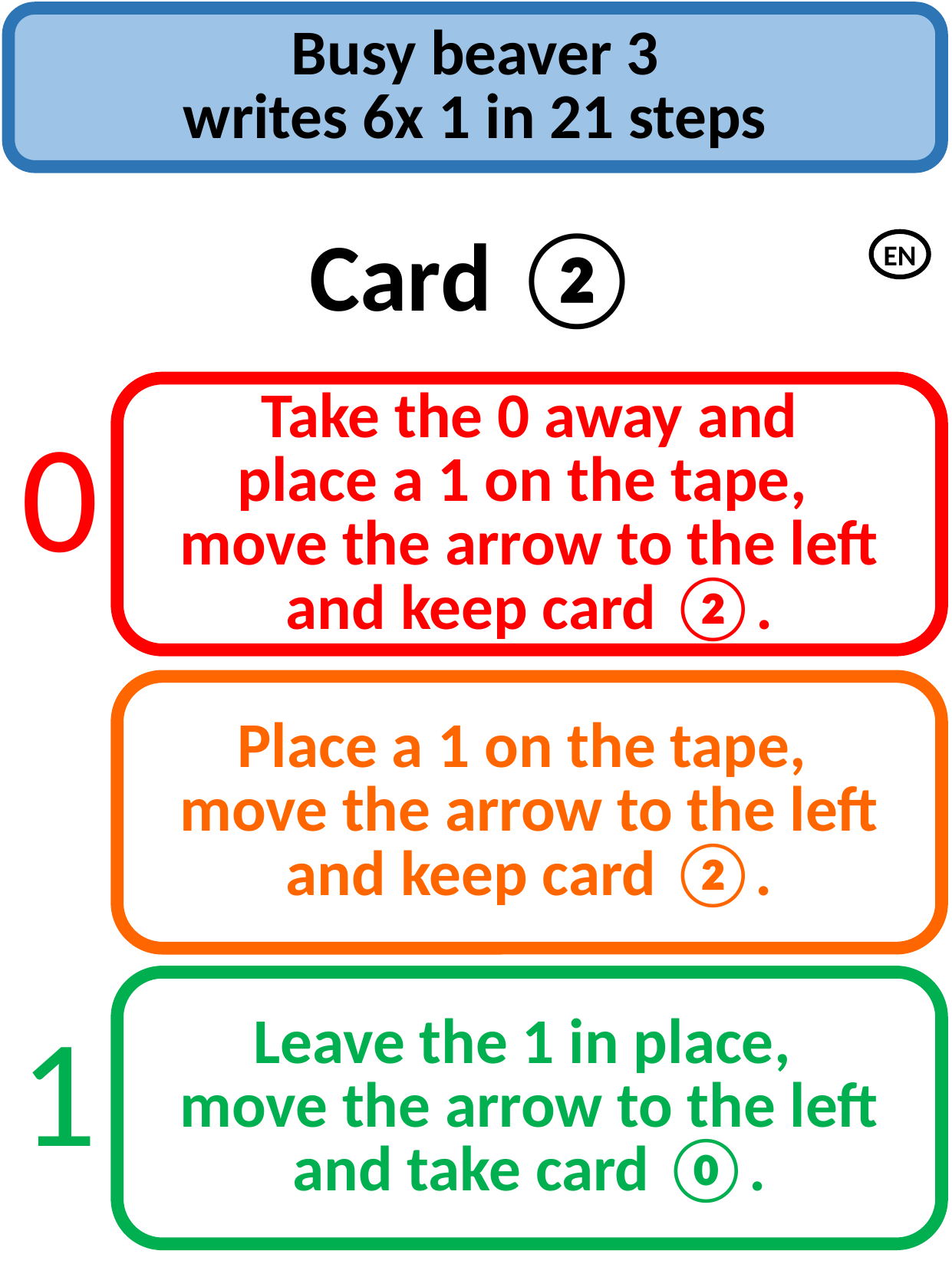

Busy beaver 3
writes 6x 1 in 21 steps
Card ②
EN
Take the 0 away and
place a 1 on the tape,
move the arrow to the left
and keep card ②.
0
Place a 1 on the tape,
move the arrow to the left
and keep card ②.
Leave the 1 in place,
move the arrow to the left
and take card ⓪.
1